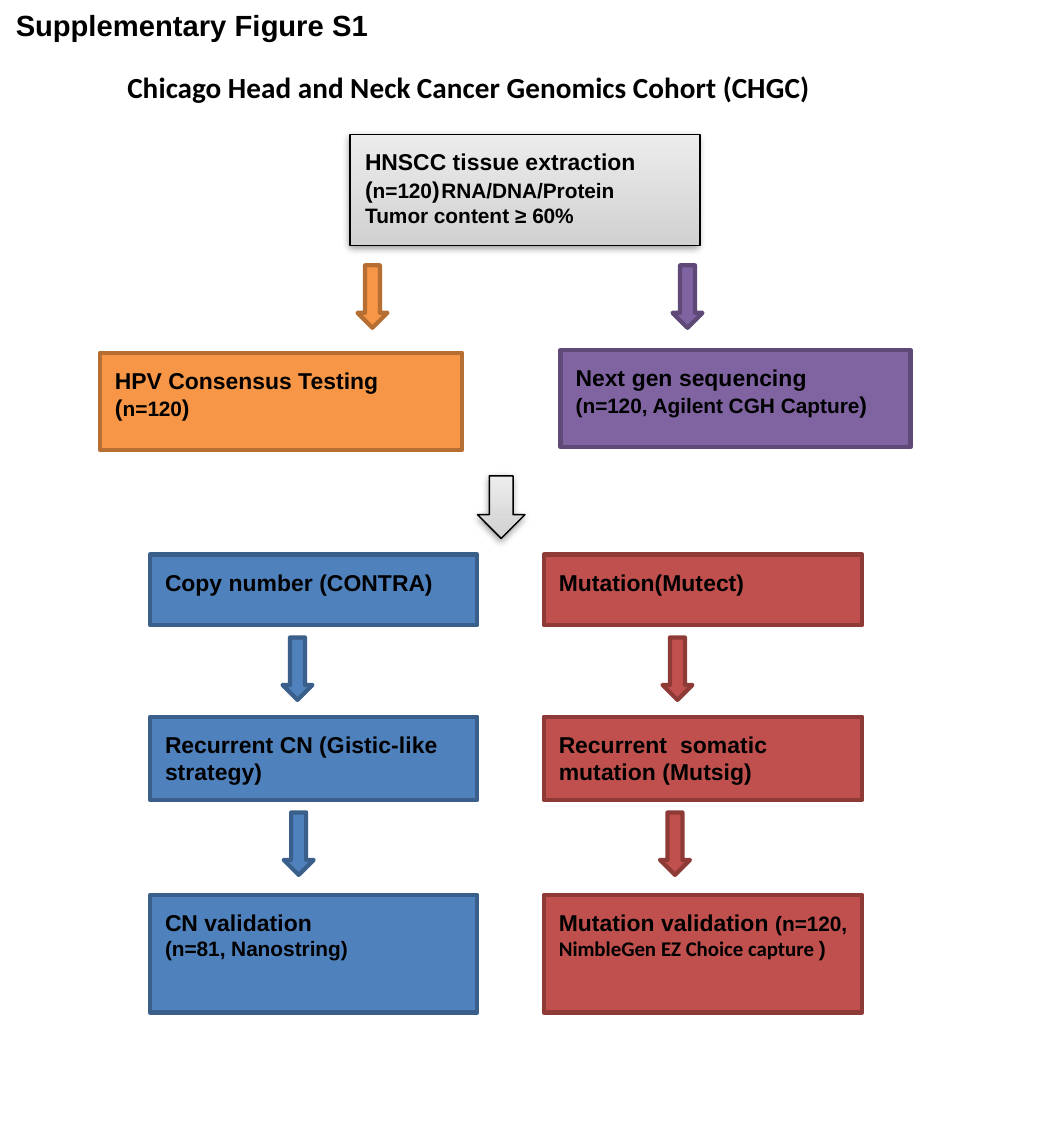

Supplementary Figure S1

Chicago Head and Neck Cancer Genomics Cohort (CHGC)

HNSCC tissue extraction (n=120) RNA/DNA/Protein
Tumor content ≥ 60%

Next gen sequencing
(n=120, Agilent CGH Capture)
HPV Consensus Testing (n=120)

Copy number (CONTRA)

Mutation(Mutect)

Recurrent CN (Gistic-like strategy)

Recurrent  somatic mutation (Mutsig)

CN validation
(n=81, Nanostring)
Mutation validation (n=120, NimbleGen EZ Choice capture )